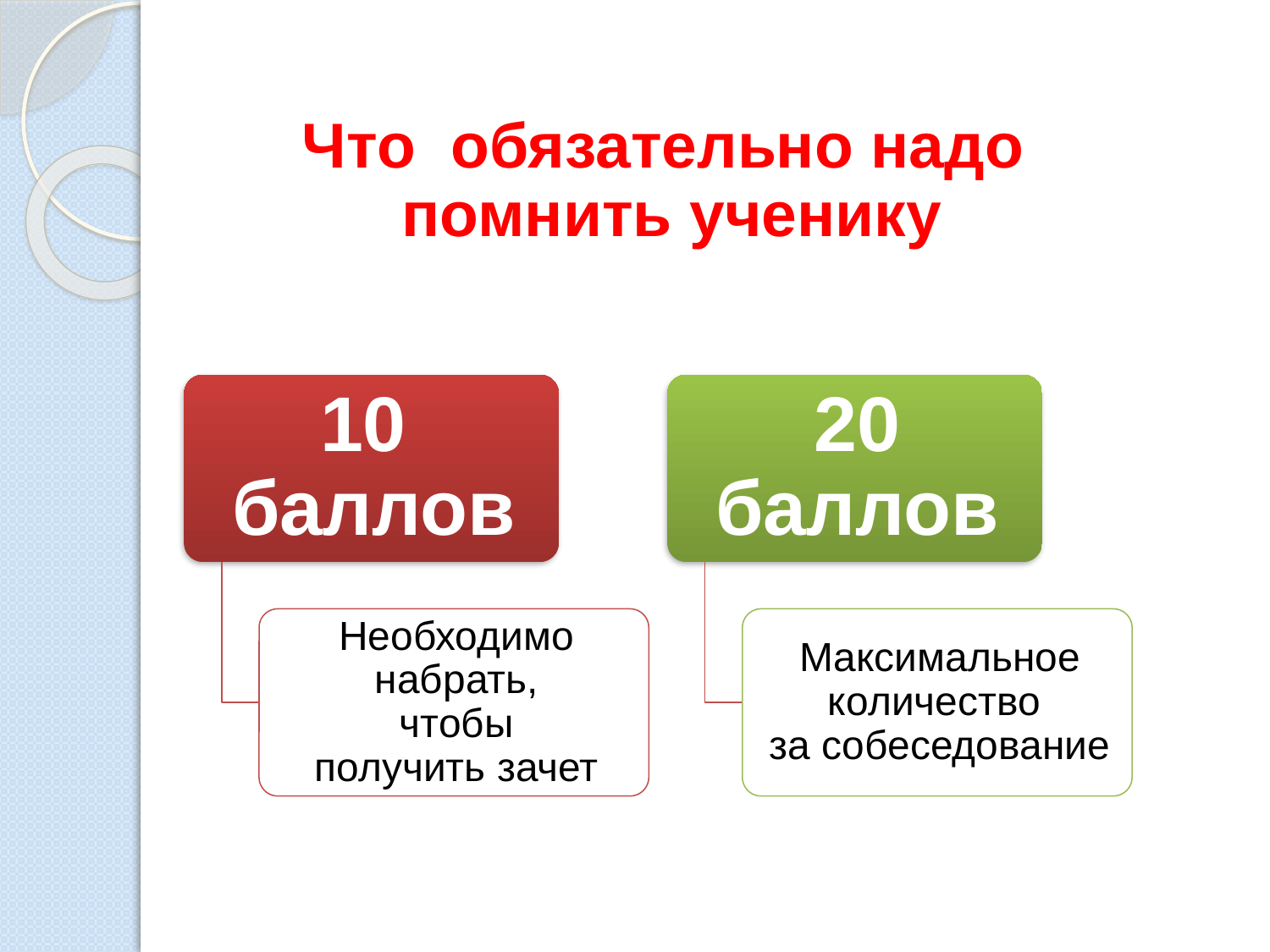

# Что  обязательно надо помнить ученику
10
баллов
 Необходимо 
набрать,
чтобы получить зачет
20 баллов
Максимальное количество
за собеседование